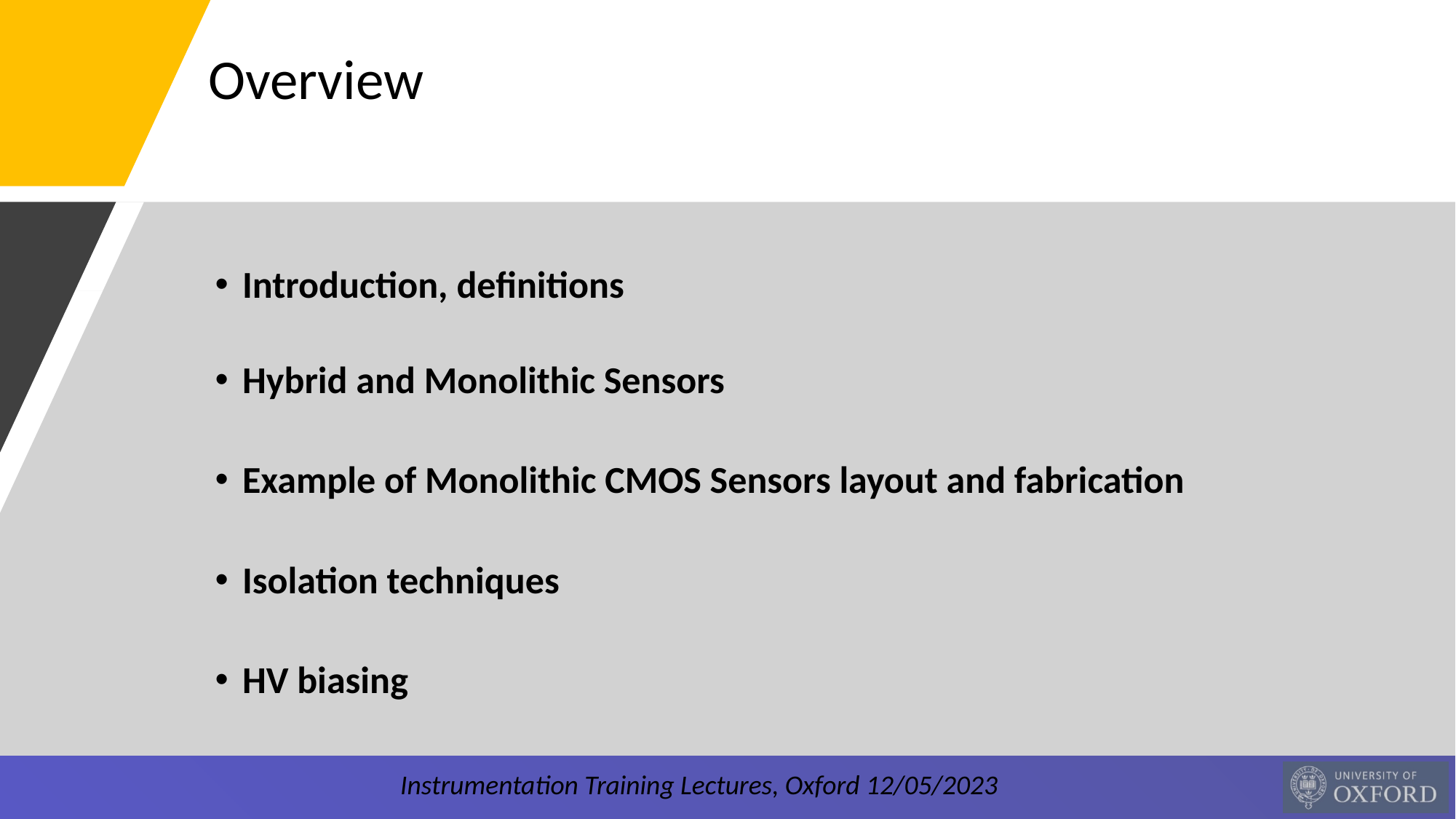

Overview

Introduction, definitions
Hybrid and Monolithic Sensors

Example of Monolithic CMOS Sensors layout and fabrication

Isolation techniques

HV biasing

Instrumentation Training Lectures, Oxford 12/05/2023